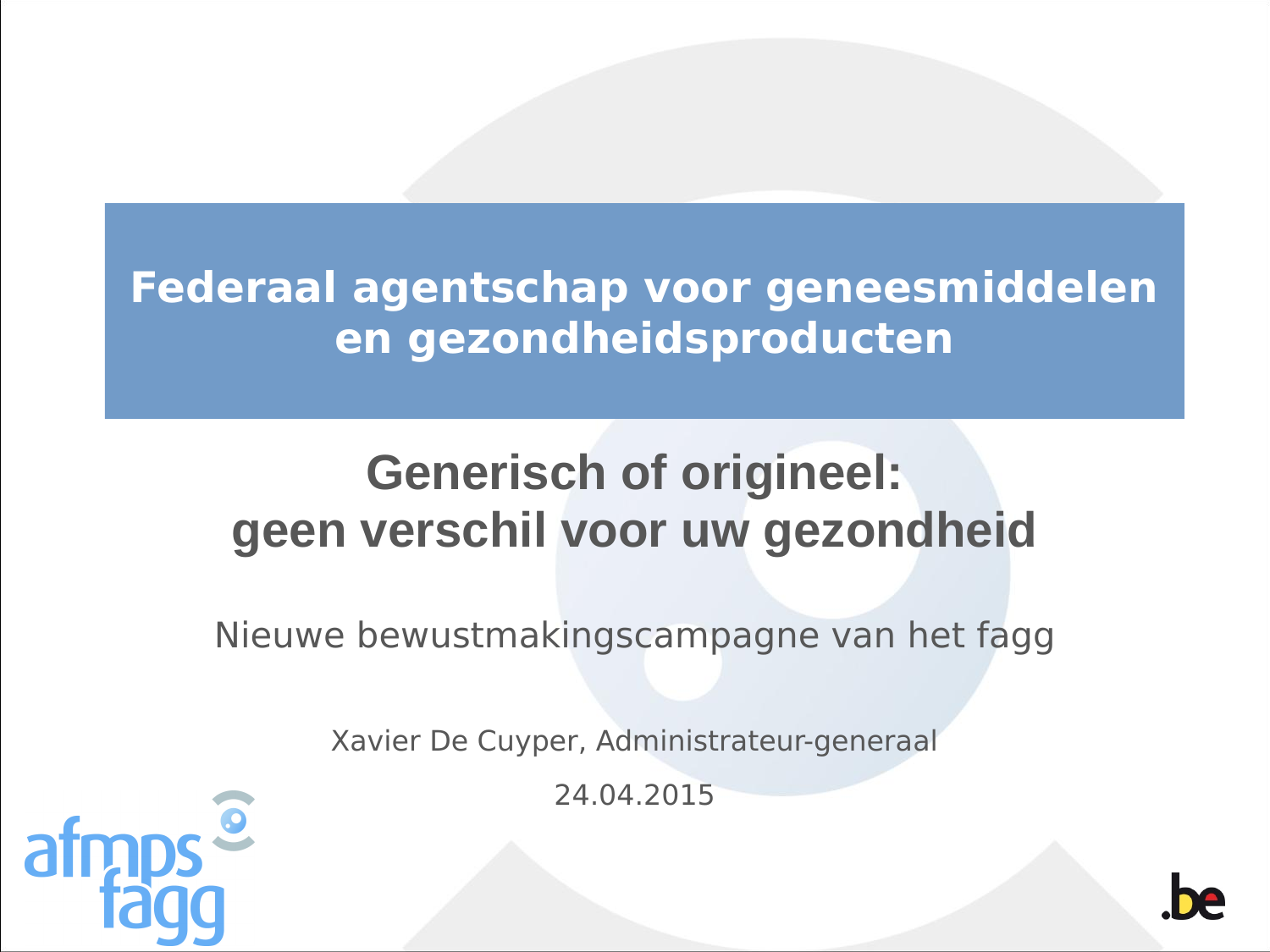

Generisch of origineel:
geen verschil voor uw gezondheid

Nieuwe bewustmakingscampagne van het fagg

Xavier De Cuyper, Administrateur-generaal
24.04.2015